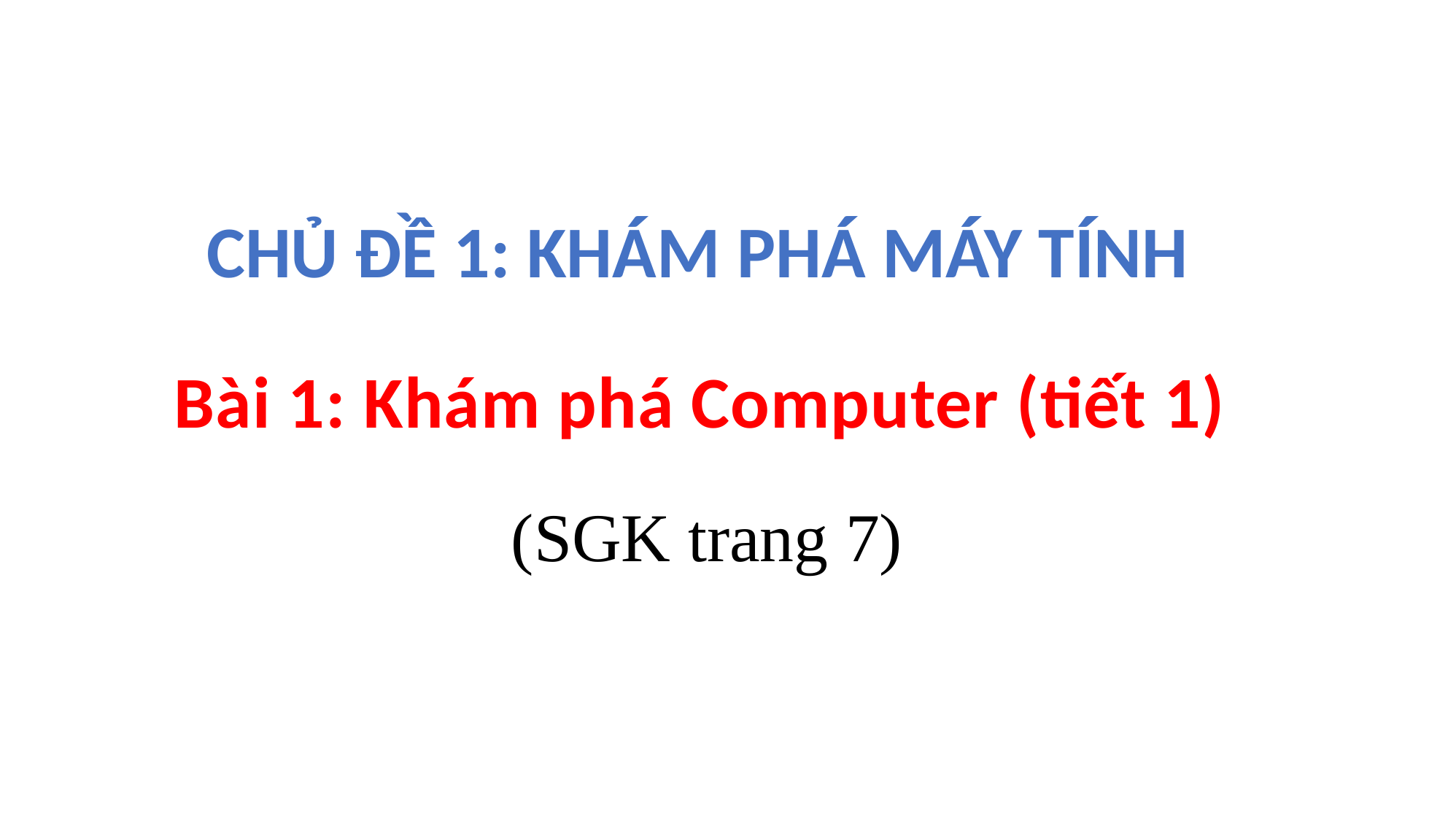

Chủ đề 1: KHÁM PHÁ MÁY TÍNH
Bài 1: Khám phá Computer (tiết 1)
(SGK trang 7)